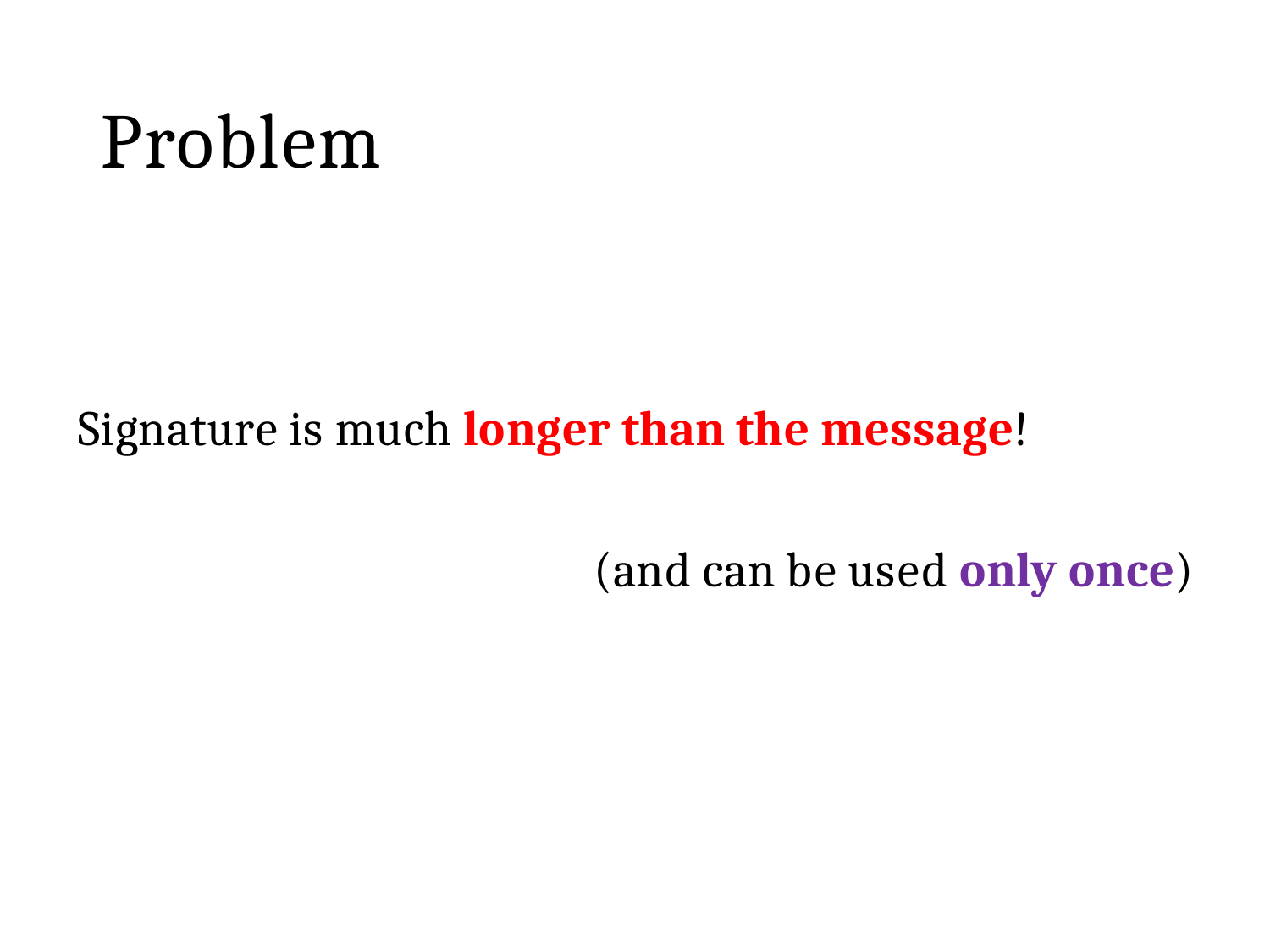

# Problem
Signature is much longer than the message!

(and can be used only once)